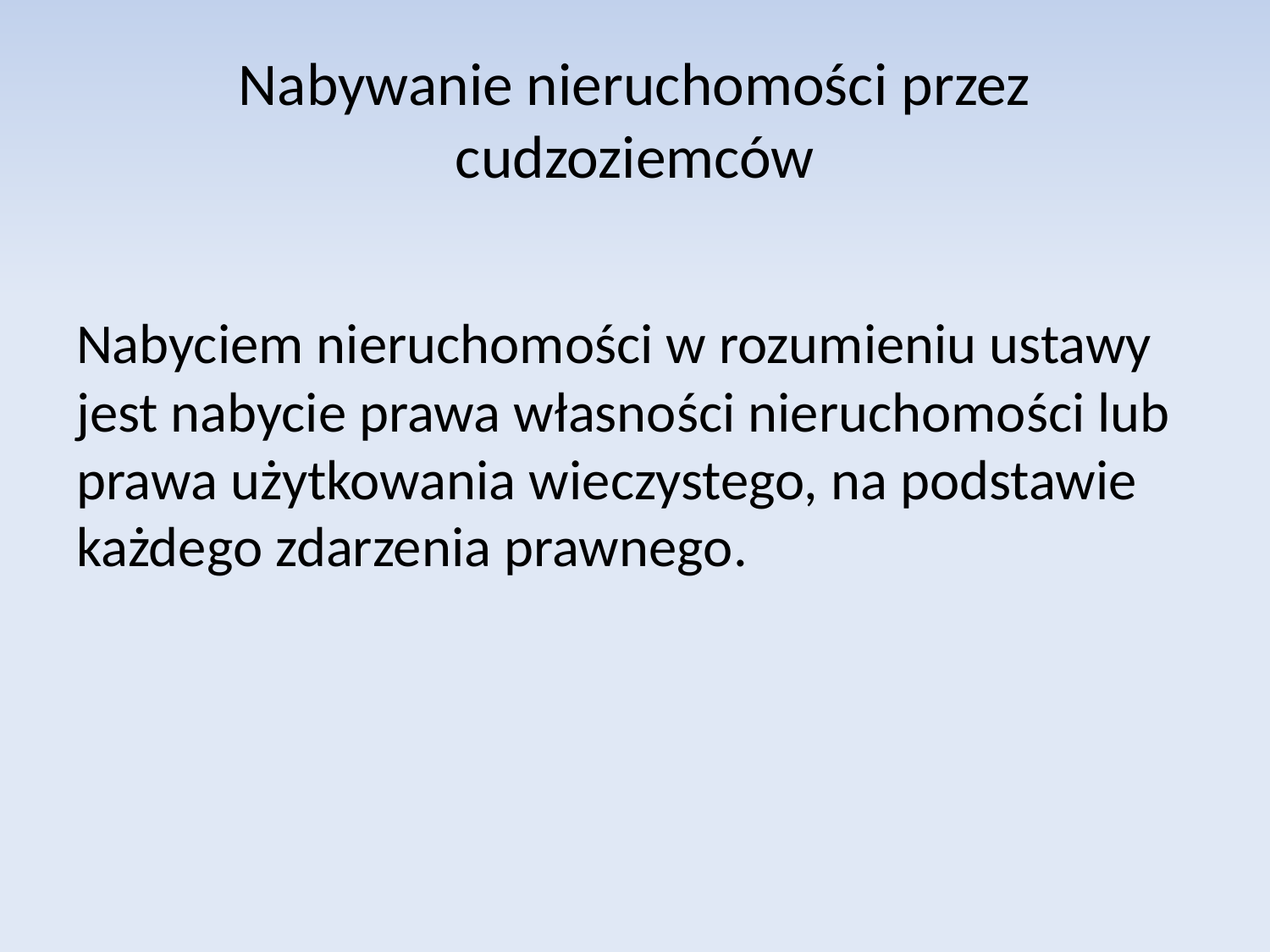

# Nabywanie nieruchomości przez cudzoziemców

Nabyciem nieruchomości w rozumieniu ustawy jest nabycie prawa własności nieruchomości lub prawa użytkowania wieczystego, na podstawie każdego zdarzenia prawnego.